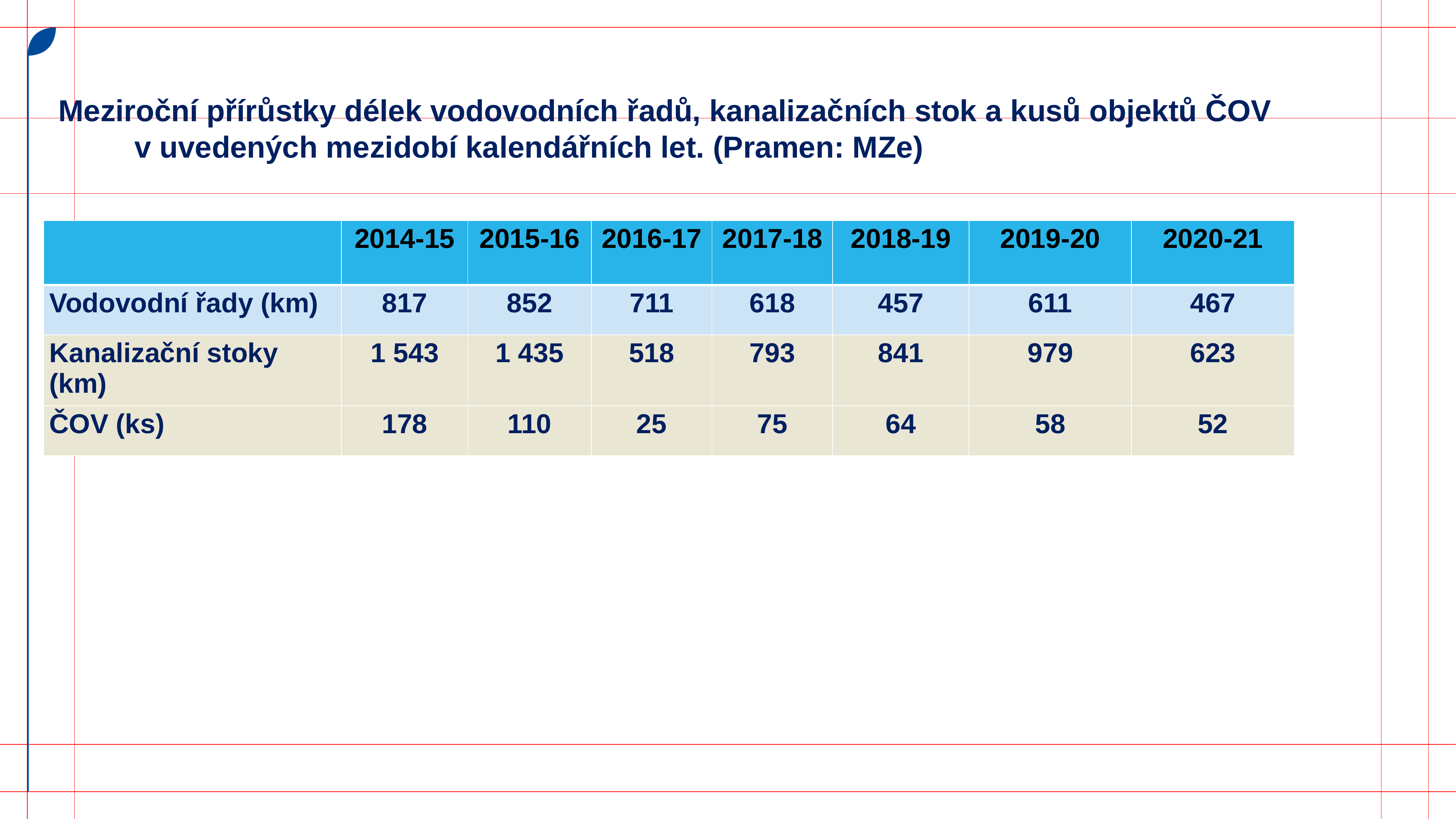

Meziroční přírůstky délek vodovodních řadů, kanalizačních stok a kusů objektů ČOV                    v uvedených mezidobí kalendářních let. (Pramen: MZe)
#
|  | 2014-15 | 2015-16 | 2016-17 | 2017-18 | 2018-19 | 2019-20 | 2020-21 |
| --- | --- | --- | --- | --- | --- | --- | --- |
| Vodovodní řady (km) | 817 | 852 | 711 | 618 | 457 | 611 | 467 |
| Kanalizační stoky (km) | 1 543 | 1 435 | 518 | 793 | 841 | 979 | 623 |
| ČOV (ks) | 178 | 110 | 25 | 75 | 64 | 58 | 52 |